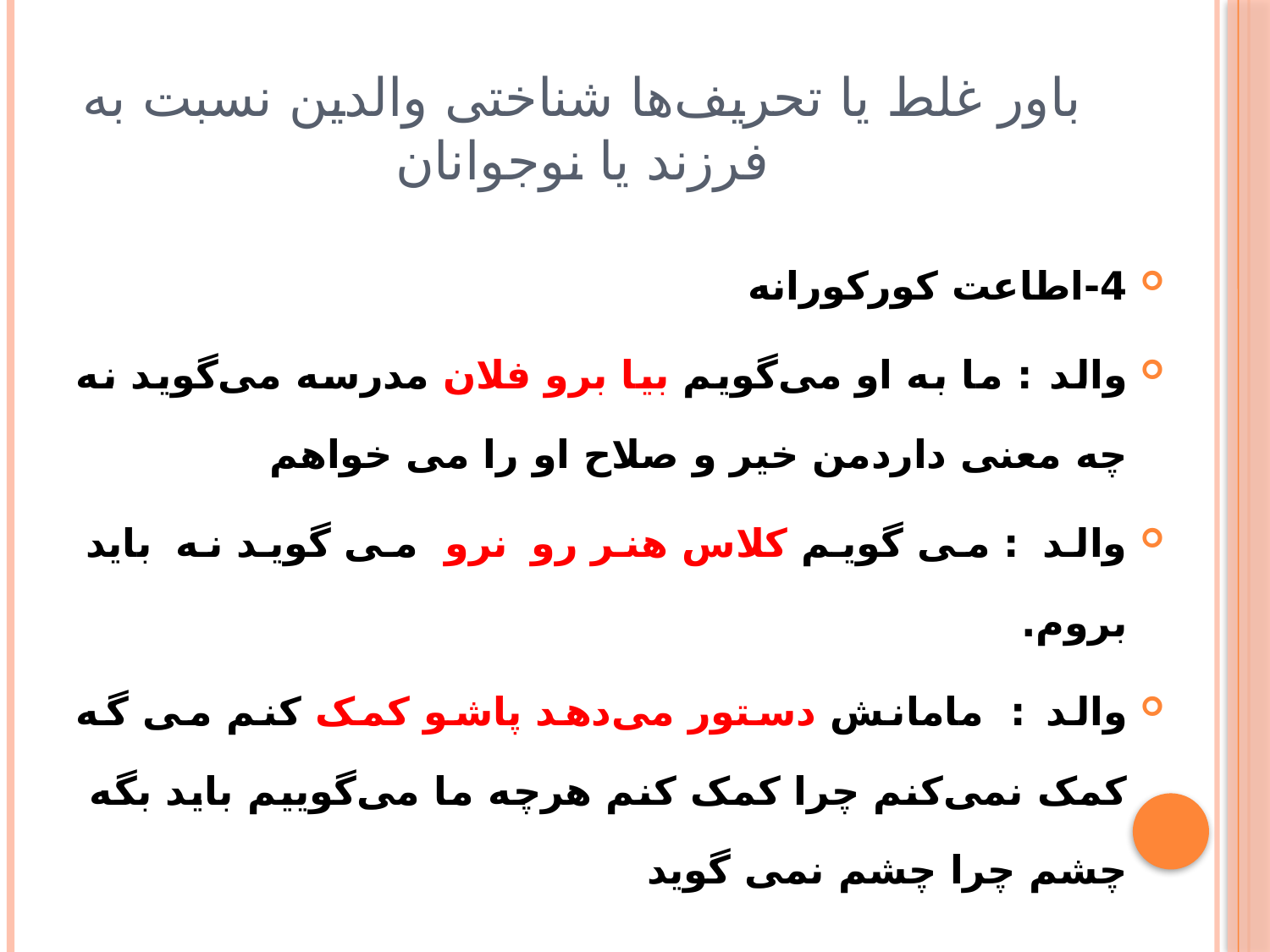

# باور غلط یا تحریف‌ها شناختی والدین نسبت به فرزند یا نوجوانان
4-اطاعت کورکورانه
والد : ما به او می‌گویم بیا برو فلان مدرسه می‌گوید نه چه معنی داردمن خیر و صلاح او را می خواهم
والد : می گویم کلاس هنر رو نرو  می گوید نه باید بروم.
والد :  مامانش دستور می‌دهد پاشو کمک کنم می گه کمک نمی‌کنم چرا کمک کنم هرچه ما می‌گوییم باید بگه  چشم چرا چشم نمی گوید